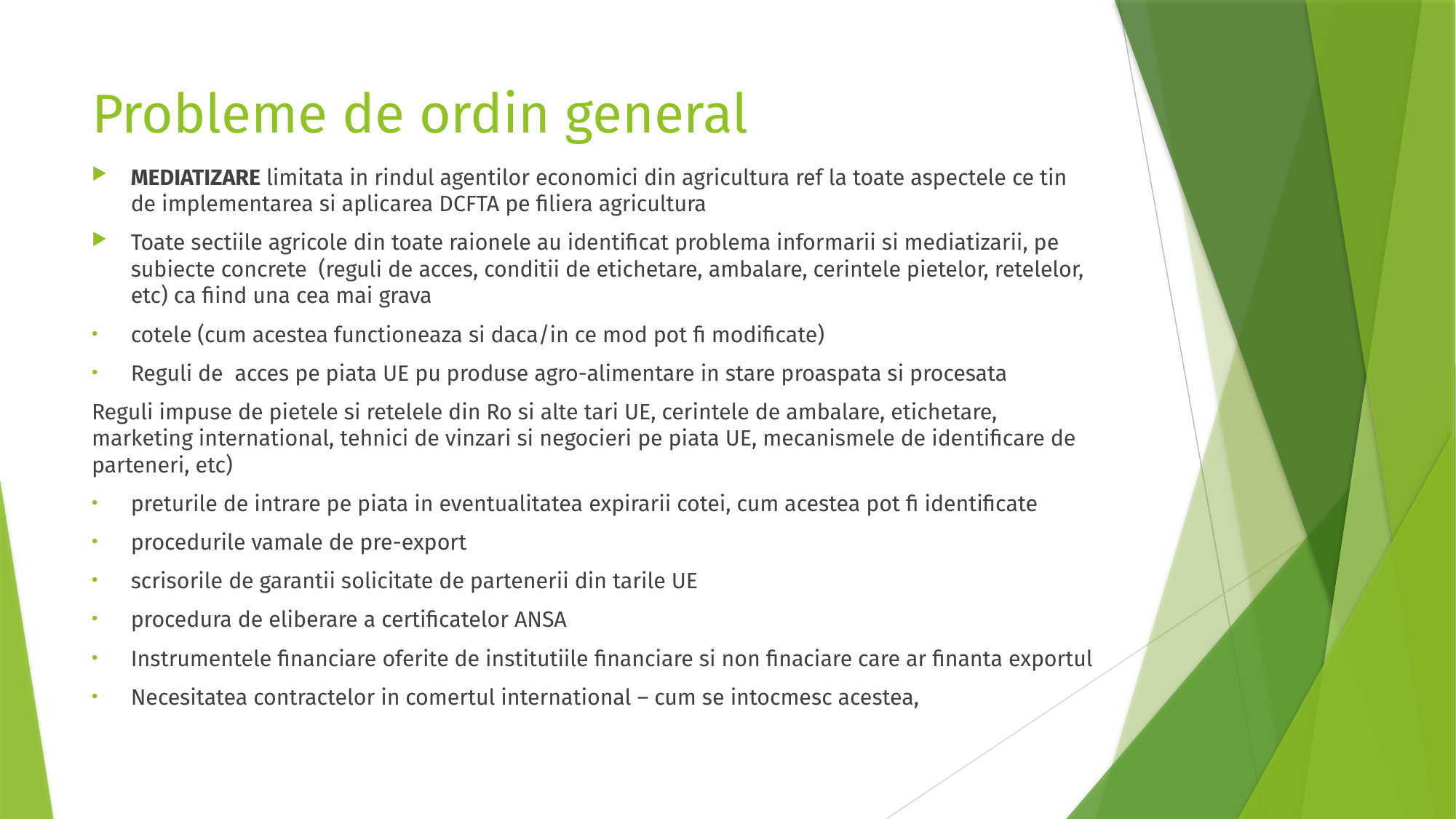

# Probleme de ordin general
MEDIATIZARE limitata in rindul agentilor economici din agricultura ref la toate aspectele ce tin de implementarea si aplicarea DCFTA pe filiera agricultura
Toate sectiile agricole din toate raionele au identificat problema informarii si mediatizarii, pe subiecte concrete  (reguli de acces, conditii de etichetare, ambalare, cerintele pietelor, retelelor, etc) ca fiind una cea mai grava
cotele (cum acestea functioneaza si daca/in ce mod pot fi modificate)
Reguli de  acces pe piata UE pu produse agro-alimentare in stare proaspata si procesata
Reguli impuse de pietele si retelele din Ro si alte tari UE, cerintele de ambalare, etichetare, marketing international, tehnici de vinzari si negocieri pe piata UE, mecanismele de identificare de parteneri, etc)
preturile de intrare pe piata in eventualitatea expirarii cotei, cum acestea pot fi identificate
procedurile vamale de pre-export
scrisorile de garantii solicitate de partenerii din tarile UE
procedura de eliberare a certificatelor ANSA
Instrumentele financiare oferite de institutiile financiare si non finaciare care ar finanta exportul
Necesitatea contractelor in comertul international – cum se intocmesc acestea,